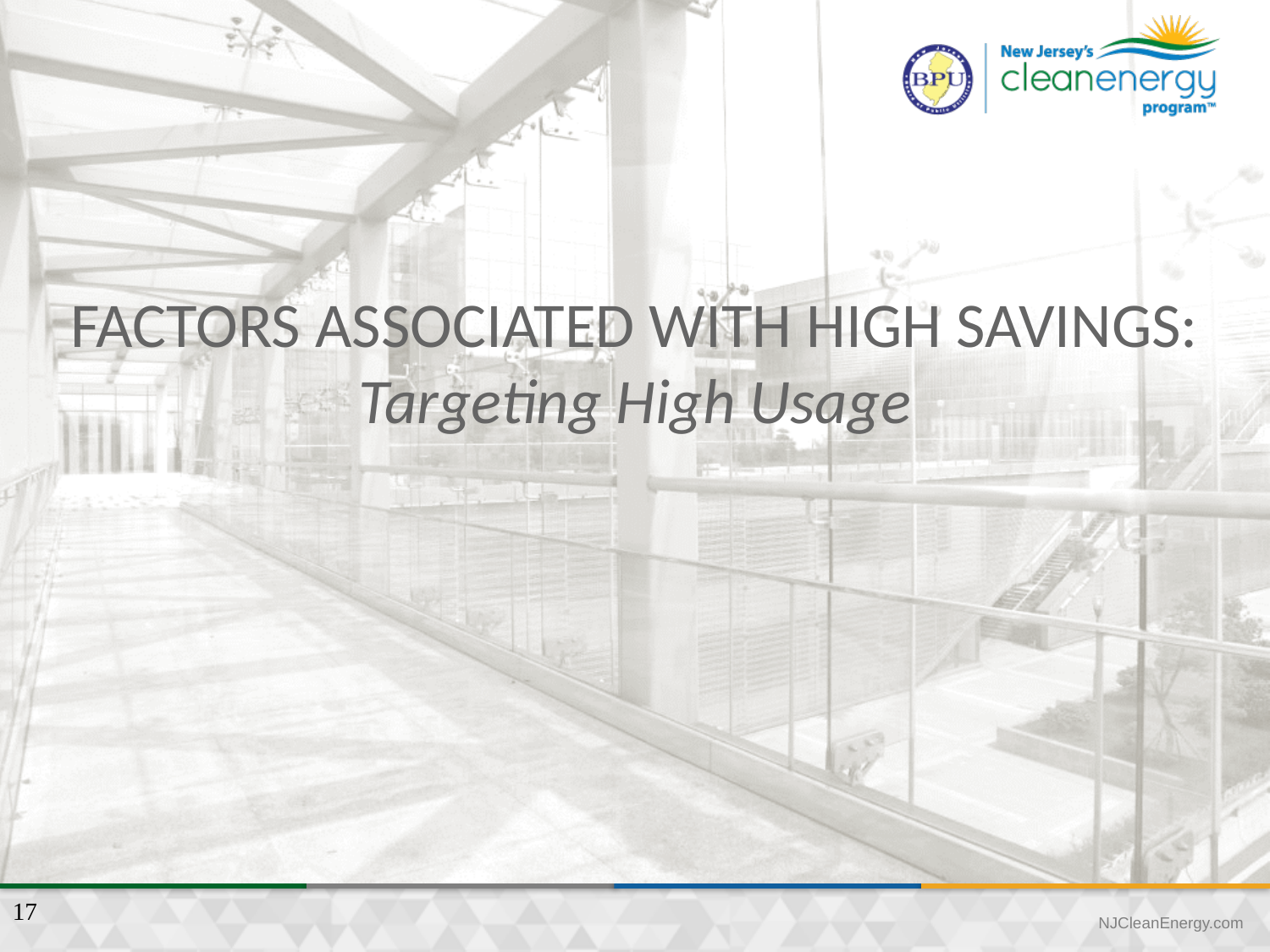

FACTORS ASSOCIATED WITH HIGH SAVINGS: Targeting High Usage
17